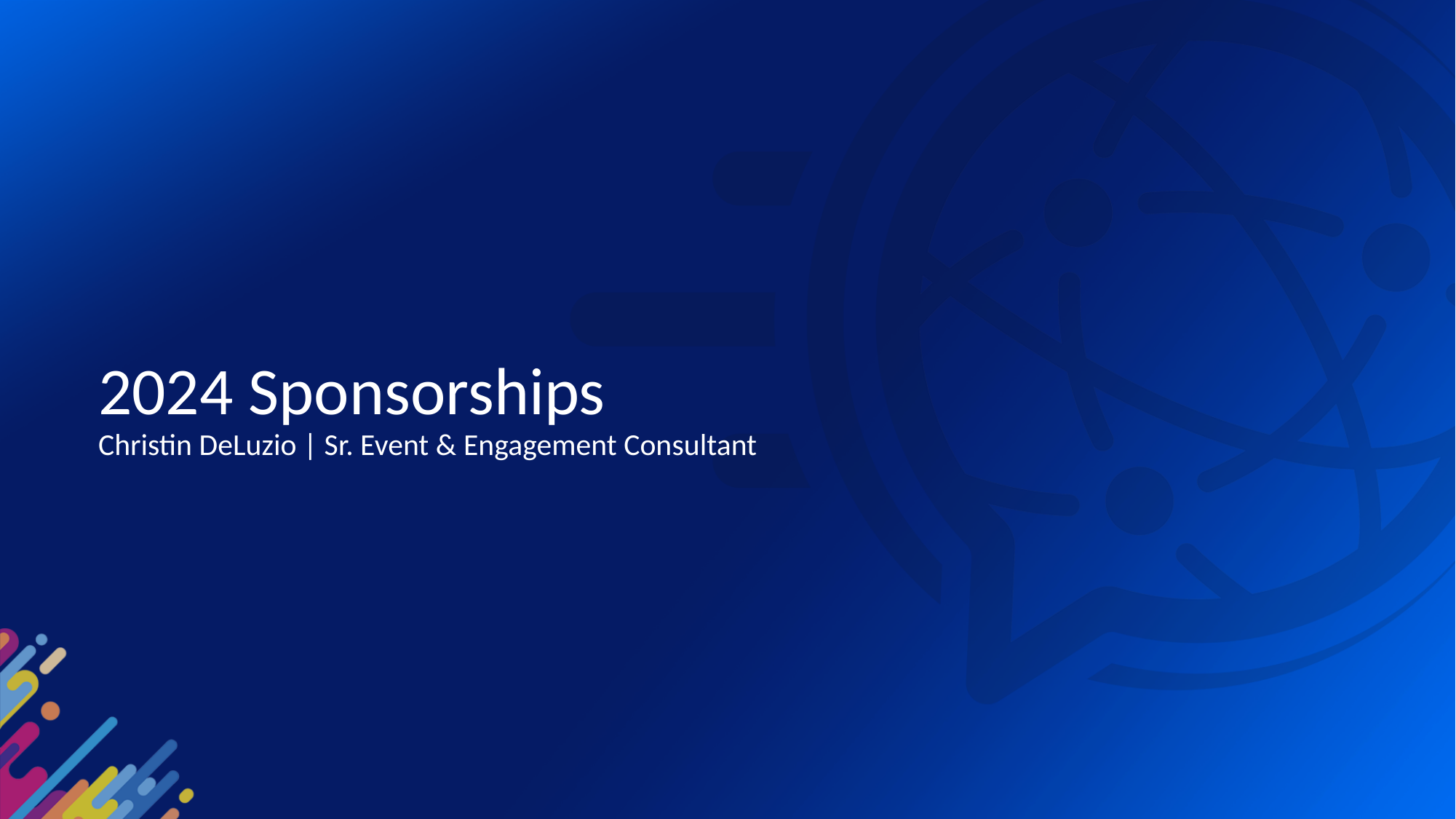

# 2024 Sponsorships Christin DeLuzio | Sr. Event & Engagement Consultant